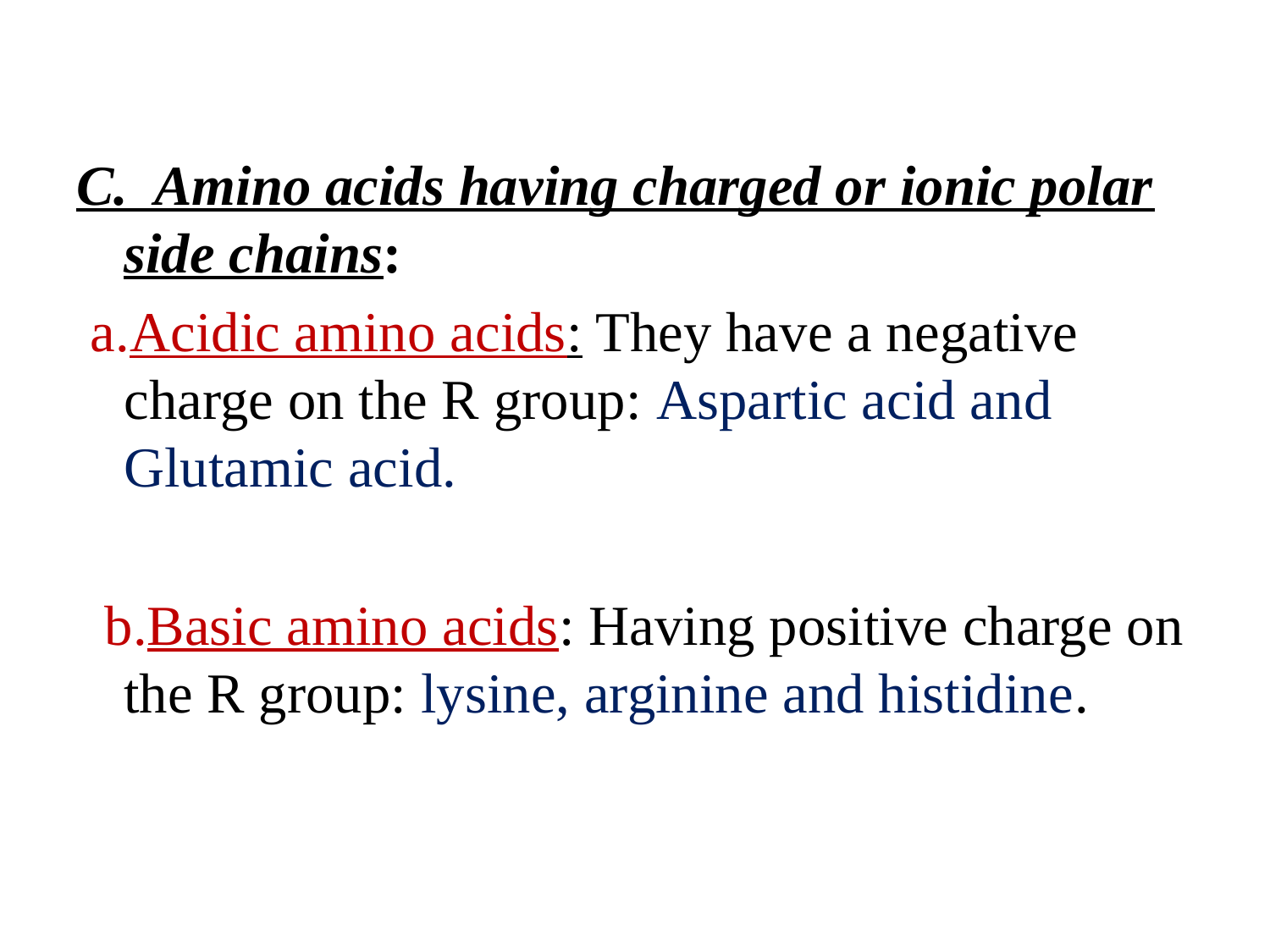

C.  Amino acids having charged or ionic polar side chains:
 a.Acidic amino acids: They have a negative charge on the R group: Aspartic acid and Glutamic acid.

  b.Basic amino acids: Having positive charge on the R group: lysine, arginine and histidine.